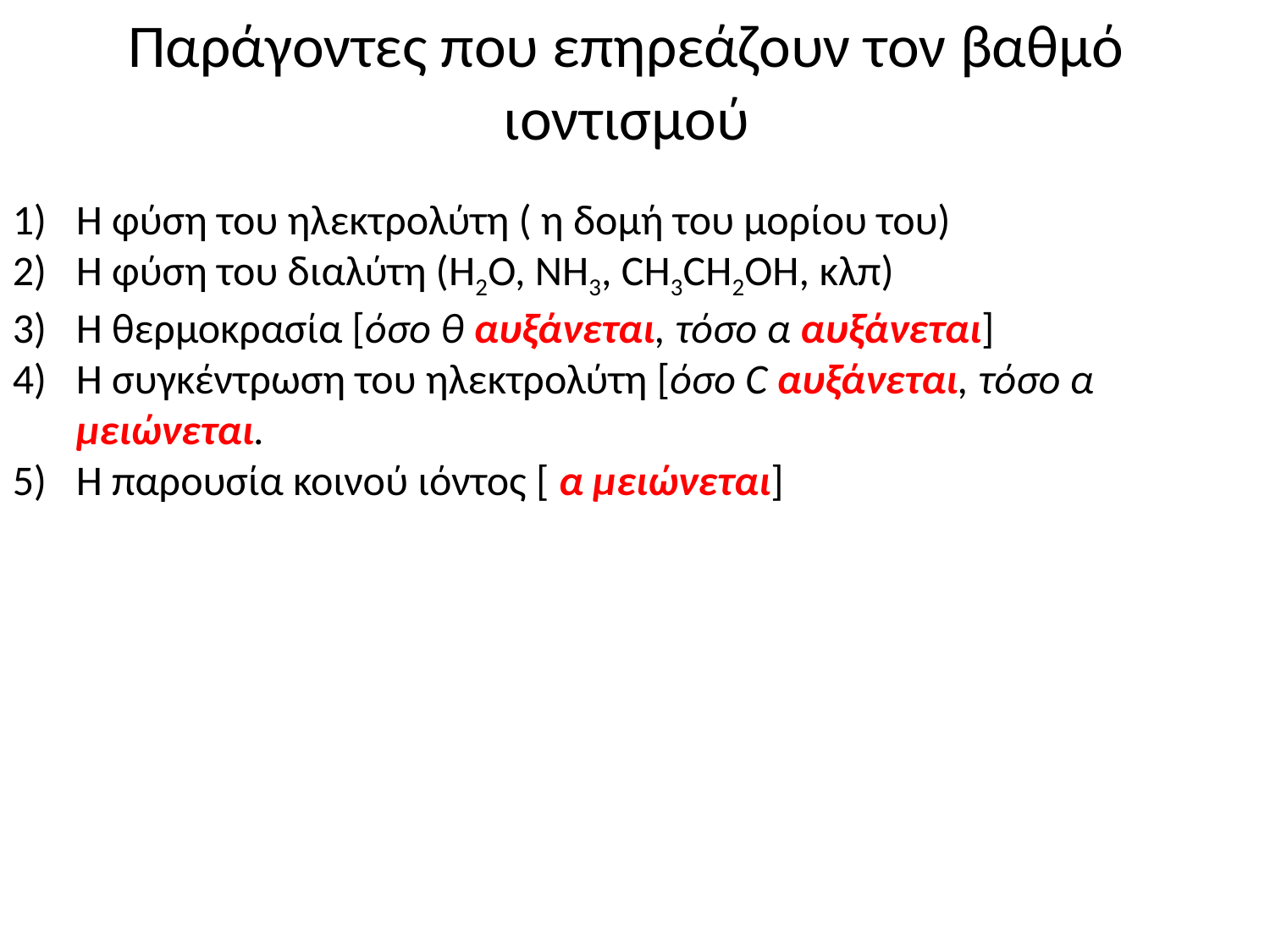

# Παράγοντες που επηρεάζουν τον βαθμό ιοντισμού
Η φύση του ηλεκτρολύτη ( η δομή του μορίου του)
Η φύση του διαλύτη (H2O, NH3, CH3CH2OH, κλπ)
Η θερμοκρασία [όσο θ αυξάνεται, τόσο α αυξάνεται]
Η συγκέντρωση του ηλεκτρολύτη [όσο C αυξάνεται, τόσο α μειώνεται.
Η παρουσία κοινού ιόντος [ α μειώνεται]